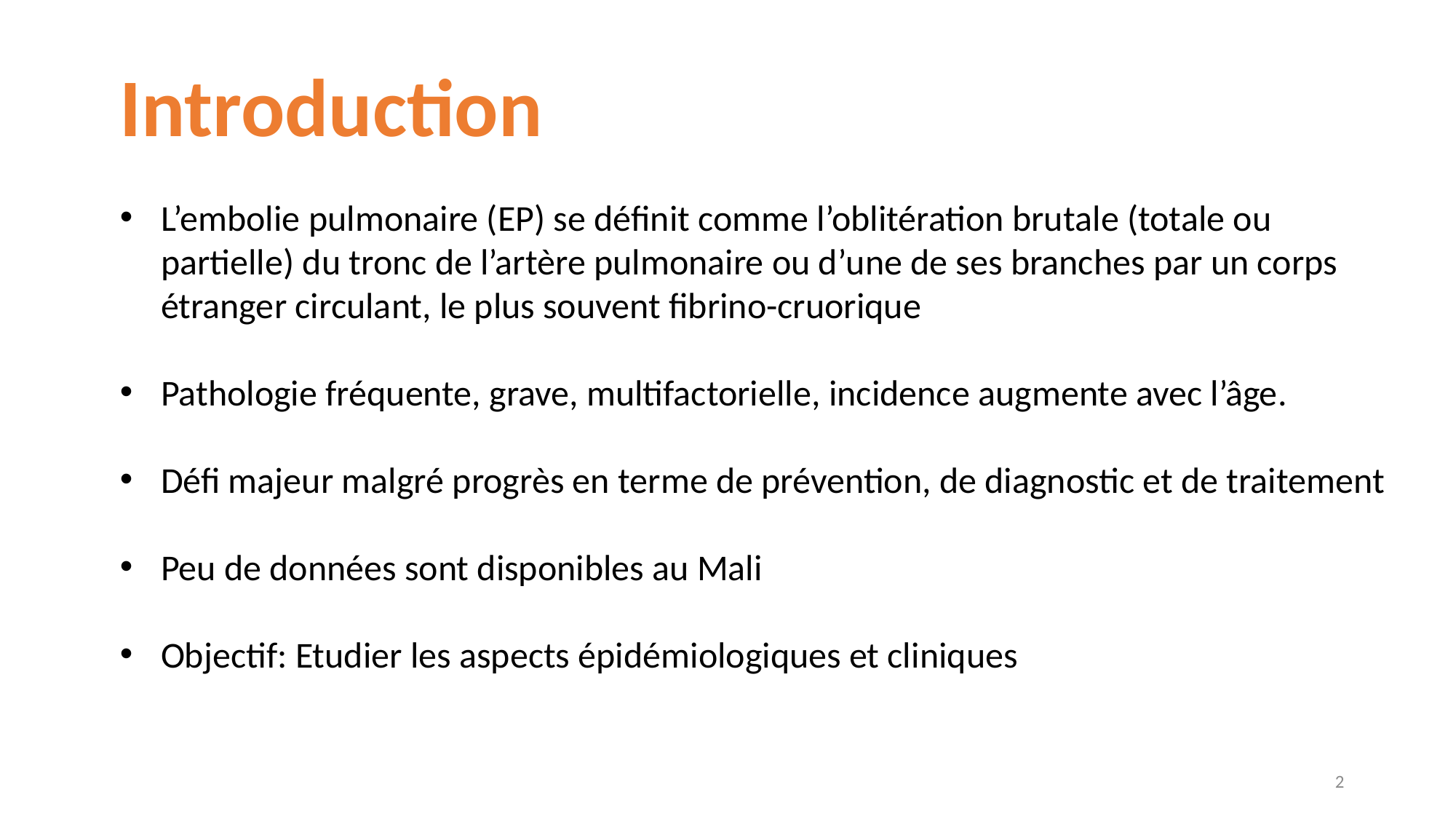

Introduction
L’embolie pulmonaire (EP) se définit comme l’oblitération brutale (totale ou partielle) du tronc de l’artère pulmonaire ou d’une de ses branches par un corps étranger circulant, le plus souvent fibrino-cruorique

Pathologie fréquente, grave, multifactorielle, incidence augmente avec l’âge.

Défi majeur malgré progrès en terme de prévention, de diagnostic et de traitement

Peu de données sont disponibles au Mali

Objectif: Etudier les aspects épidémiologiques et cliniques
2